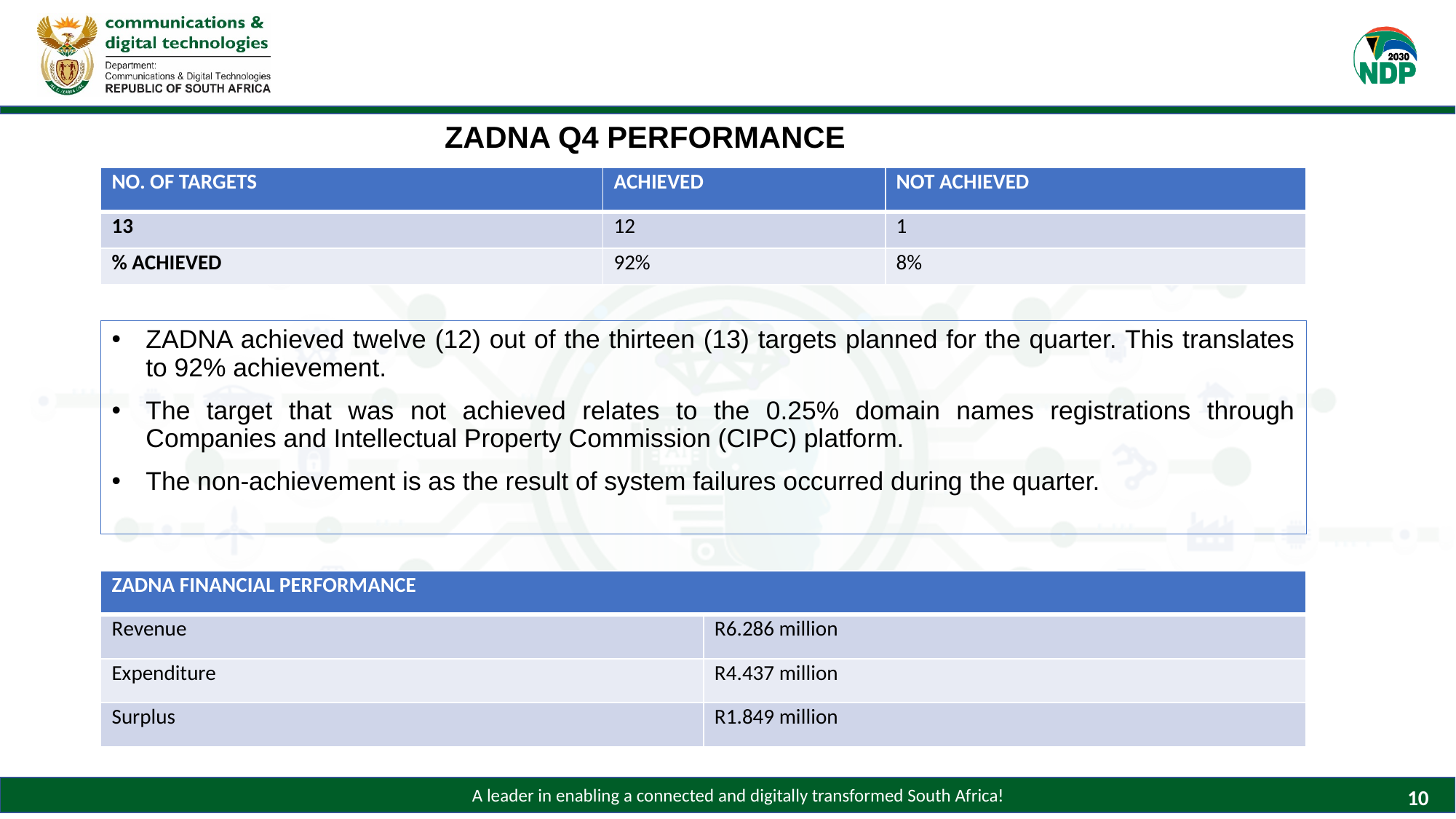

ZADNA Q4 PERFORMANCE
| NO. OF TARGETS | ACHIEVED | NOT ACHIEVED |
| --- | --- | --- |
| 13 | 12 | 1 |
| % ACHIEVED | 92% | 8% |
ZADNA achieved twelve (12) out of the thirteen (13) targets planned for the quarter. This translates to 92% achievement.
The target that was not achieved relates to the 0.25% domain names registrations through Companies and Intellectual Property Commission (CIPC) platform.
The non-achievement is as the result of system failures occurred during the quarter.

| ZADNA FINANCIAL PERFORMANCE |  |
| --- | --- |
| Revenue | R6.286 million |
| Expenditure | R4.437 million |
| Surplus | R1.849 million |